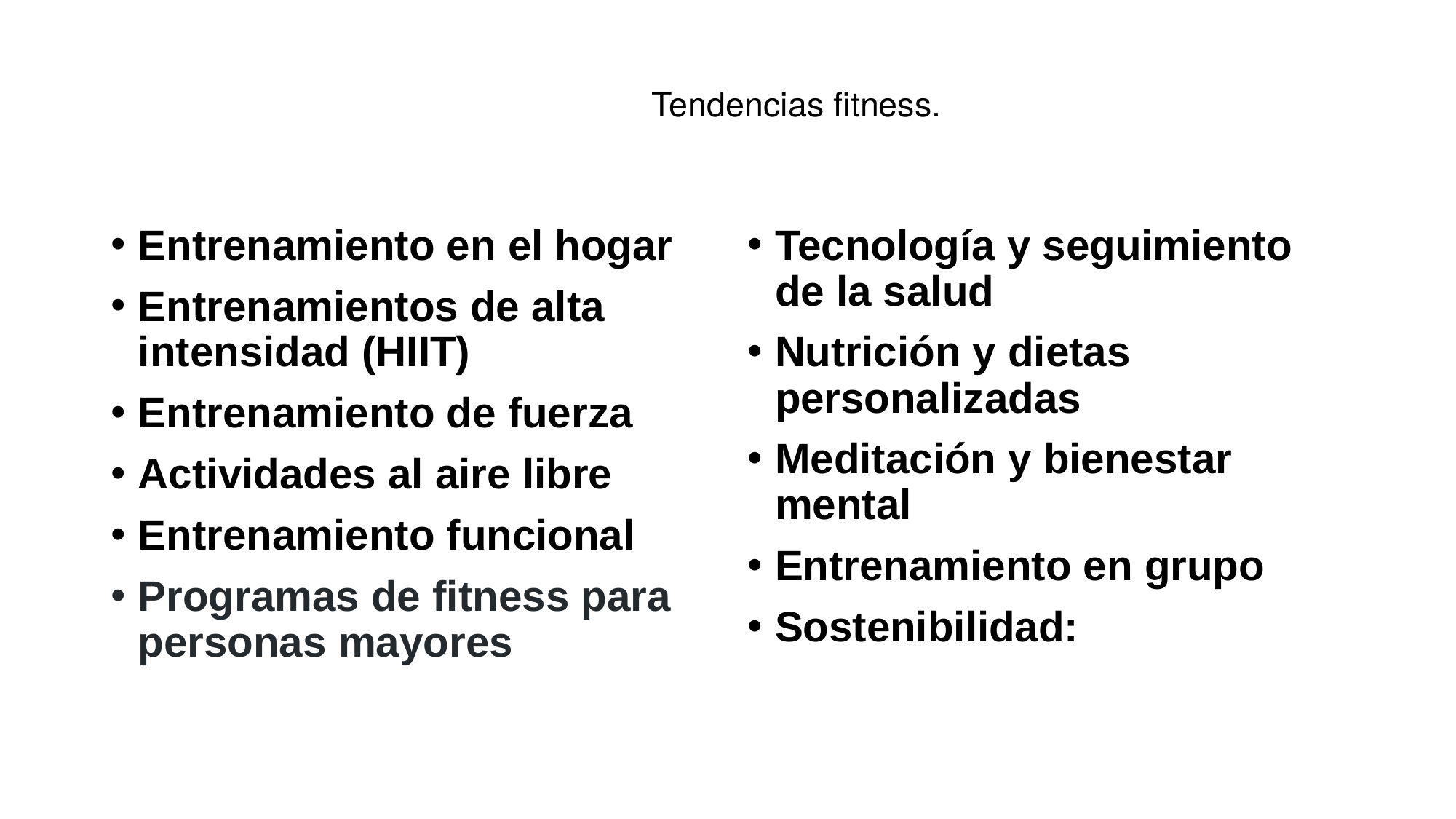

# Tendencias fitness.
Entrenamiento en el hogar
Entrenamientos de alta intensidad (HIIT)
Entrenamiento de fuerza
Actividades al aire libre
Entrenamiento funcional
Programas de fitness para personas mayores

Tecnología y seguimiento de la salud
Nutrición y dietas personalizadas
Meditación y bienestar mental
Entrenamiento en grupo
Sostenibilidad: